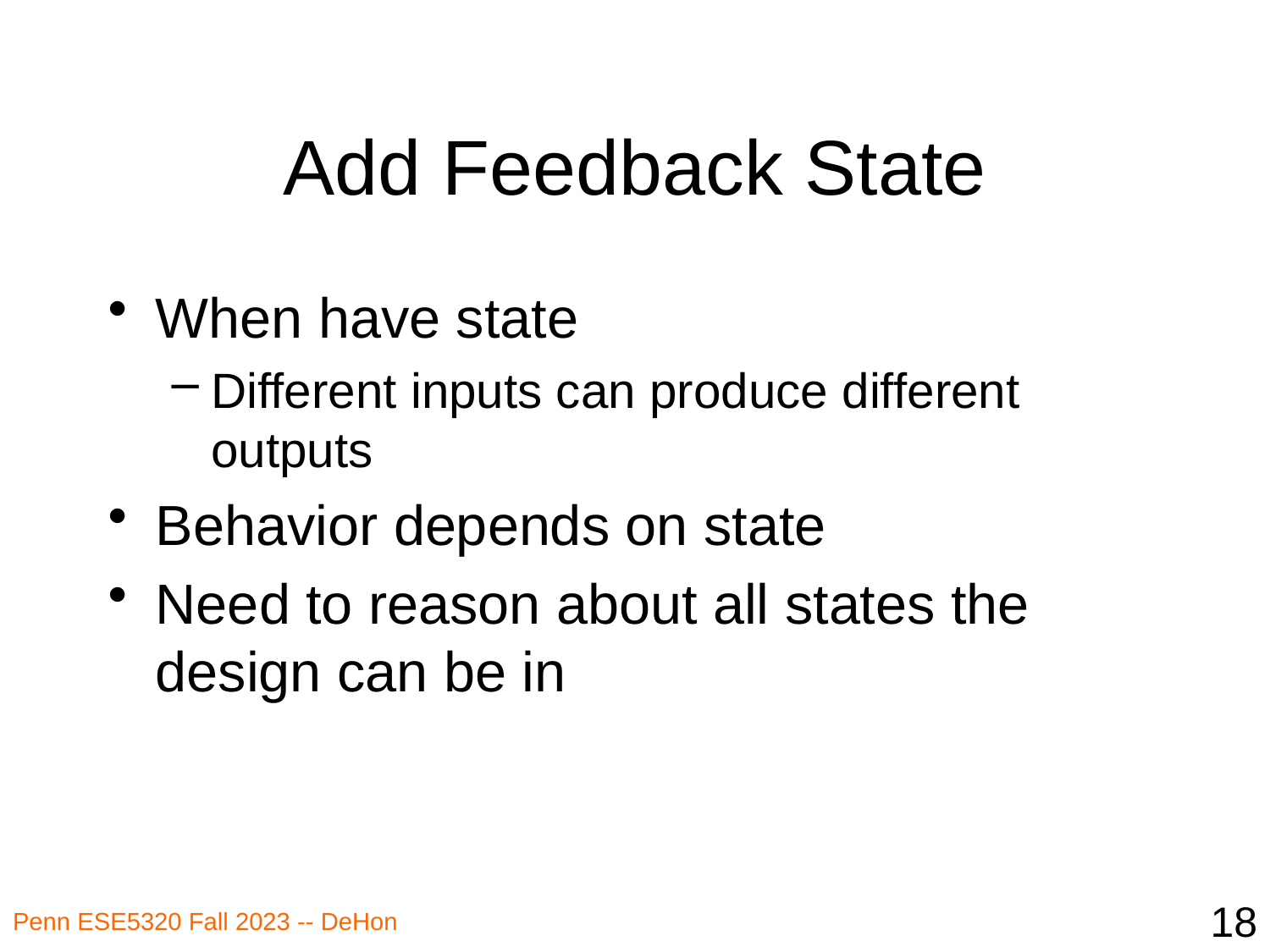

# Add Feedback State
When have state
Different inputs can produce different outputs
Behavior depends on state
Need to reason about all states the design can be in
18
Penn ESE5320 Fall 2023 -- DeHon